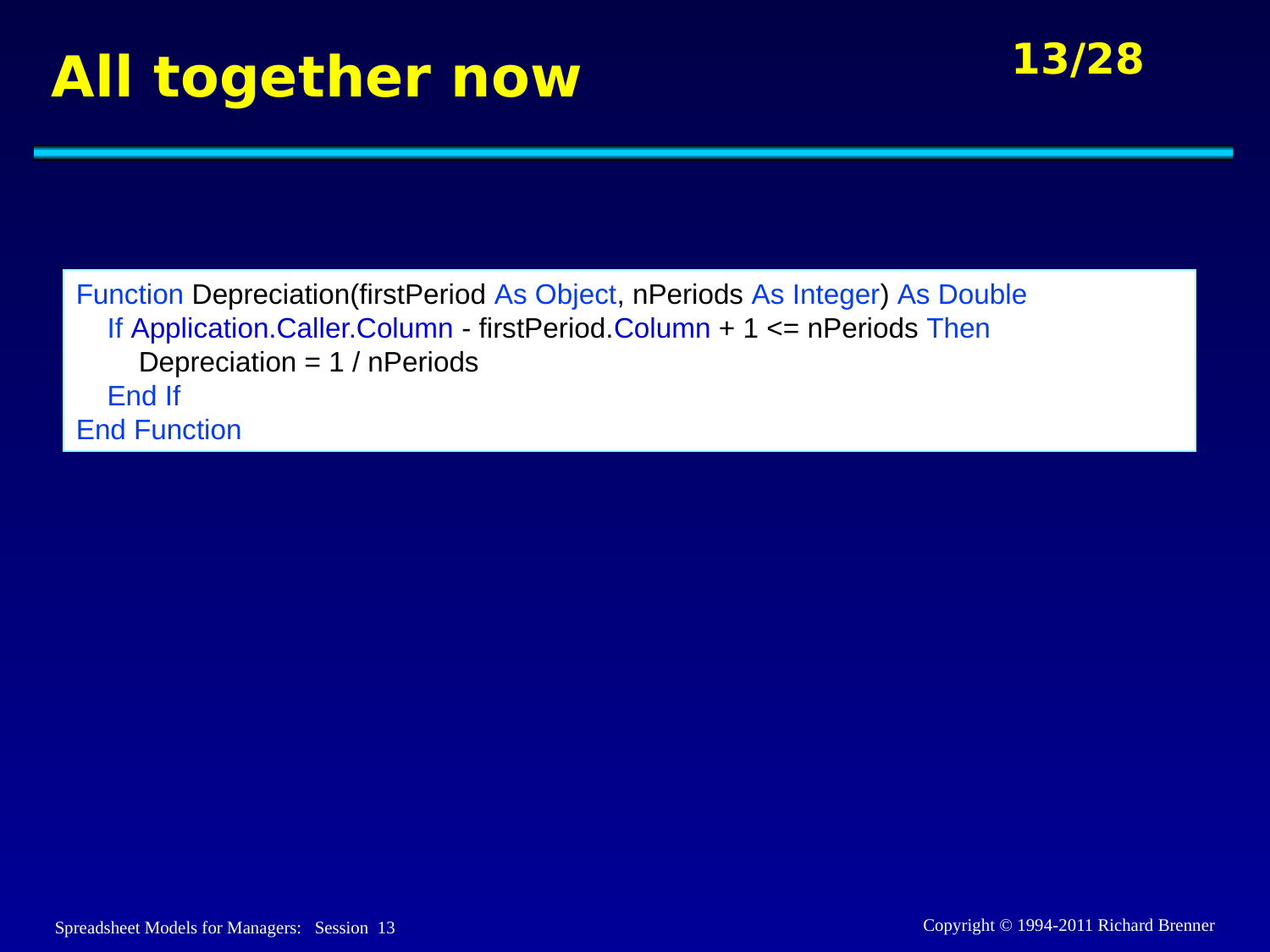

# All together now

Function Depreciation(firstPeriod As Object, nPeriods As Integer) As Double
    If Application.Caller.Column - firstPeriod.Column + 1 <= nPeriods Then
        Depreciation = 1 / nPeriods
    End If
End Function